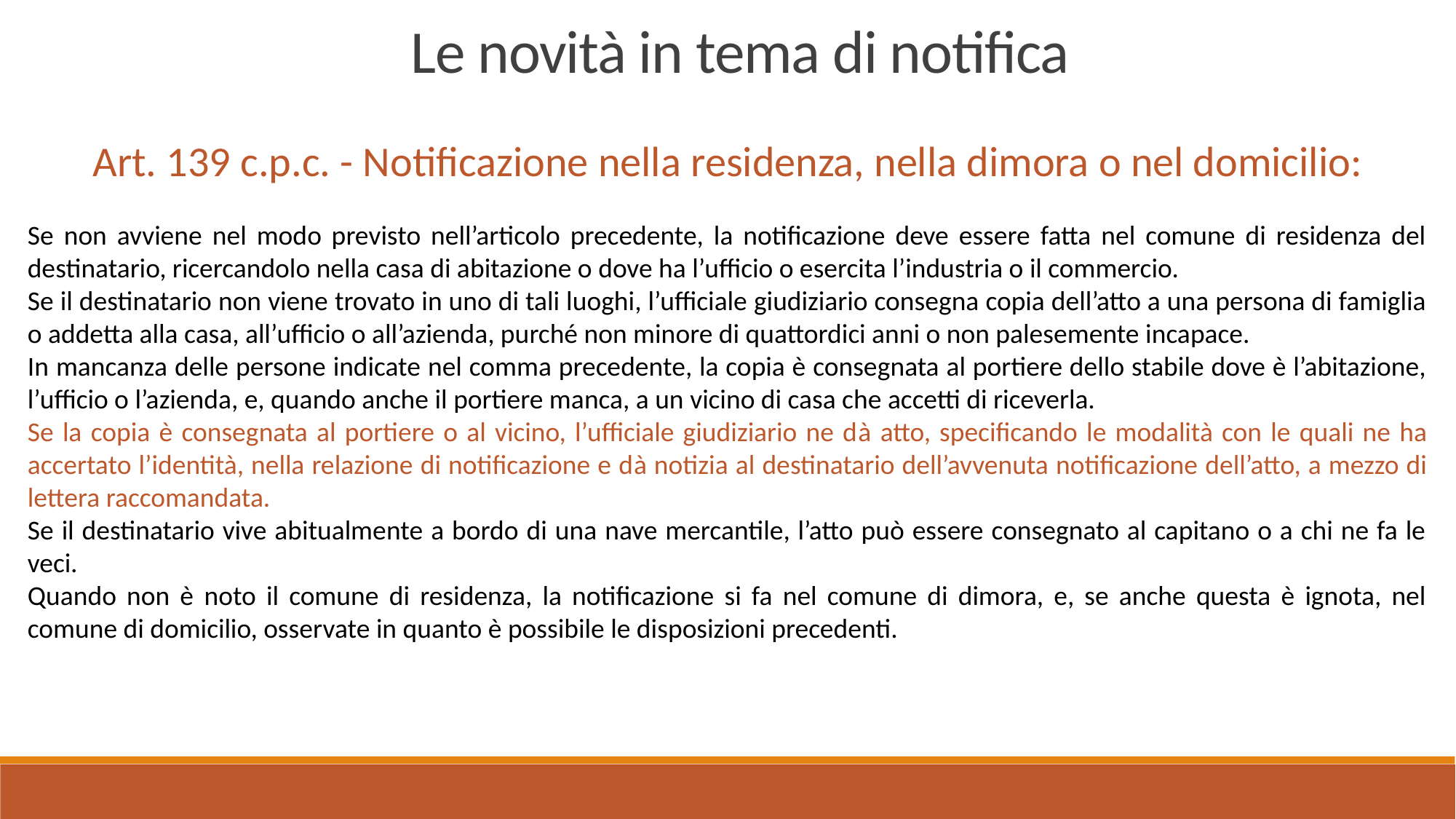

Le novità in tema di notifica
Art. 139 c.p.c. - Notificazione nella residenza, nella dimora o nel domicilio:

Se non avviene nel modo previsto nell’articolo precedente, la notificazione deve essere fatta nel comune di residenza del destinatario, ricercandolo nella casa di abitazione o dove ha l’ufficio o esercita l’industria o il commercio.
Se il destinatario non viene trovato in uno di tali luoghi, l’ufficiale giudiziario consegna copia dell’atto a una persona di famiglia o addetta alla casa, all’ufficio o all’azienda, purché non minore di quattordici anni o non palesemente incapace.
In mancanza delle persone indicate nel comma precedente, la copia è consegnata al portiere dello stabile dove è l’abitazione, l’ufficio o l’azienda, e, quando anche il portiere manca, a un vicino di casa che accetti di riceverla.
Se la copia è consegnata al portiere o al vicino, l’ufficiale giudiziario ne dà atto, specificando le modalità con le quali ne ha accertato l’identità, nella relazione di notificazione e dà notizia al destinatario dell’avvenuta notificazione dell’atto, a mezzo di lettera raccomandata.
Se il destinatario vive abitualmente a bordo di una nave mercantile, l’atto può essere consegnato al capitano o a chi ne fa le veci.
Quando non è noto il comune di residenza, la notificazione si fa nel comune di dimora, e, se anche questa è ignota, nel comune di domicilio, osservate in quanto è possibile le disposizioni precedenti.